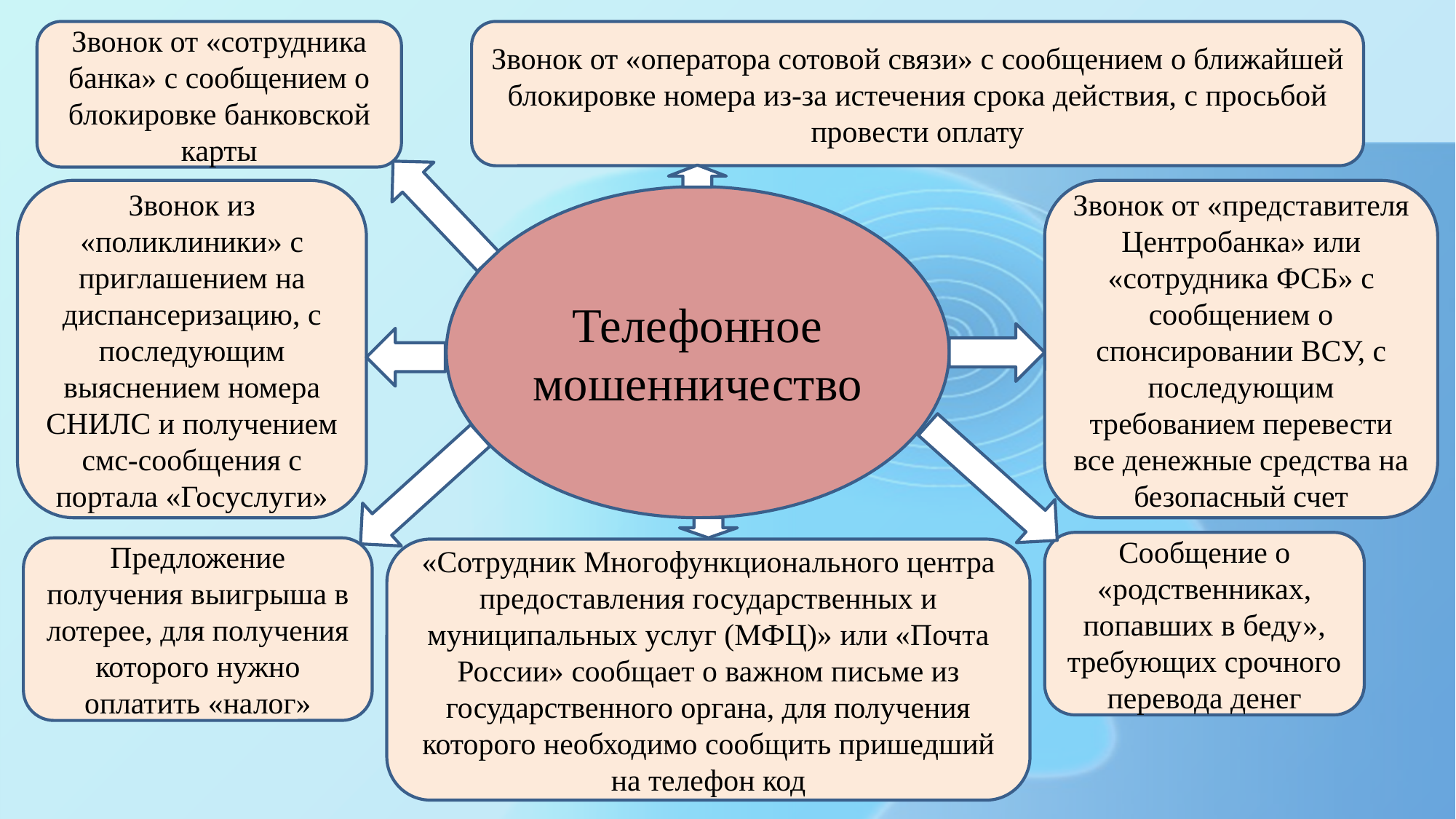

Звонок от «оператора сотовой связи» с сообщением о ближайшей блокировке номера из-за истечения срока действия, с просьбой провести оплату
Звонок от «сотрудника банка» с сообщением о блокировке банковской карты

Звонок из «поликлиники» с приглашением на диспансеризацию, с последующим выяснением номера СНИЛС и получением смс-сообщения с портала «Госуслуги»
Звонок от «представителя Центробанка» или «сотрудника ФСБ» с сообщением о спонсировании ВСУ, с последующим требованием перевести все денежные средства на безопасный счет

Телефонное мошенничество

Сообщение о «родственниках, попавших в беду», требующих срочного перевода денег
Предложение получения выигрыша в лотерее, для получения которого нужно оплатить «налог»
«Сотрудник Многофункционального центра предоставления государственных и муниципальных услуг (МФЦ)» или «Почта России» сообщает о важном письме из государственного органа, для получения которого необходимо сообщить пришедший на телефон код